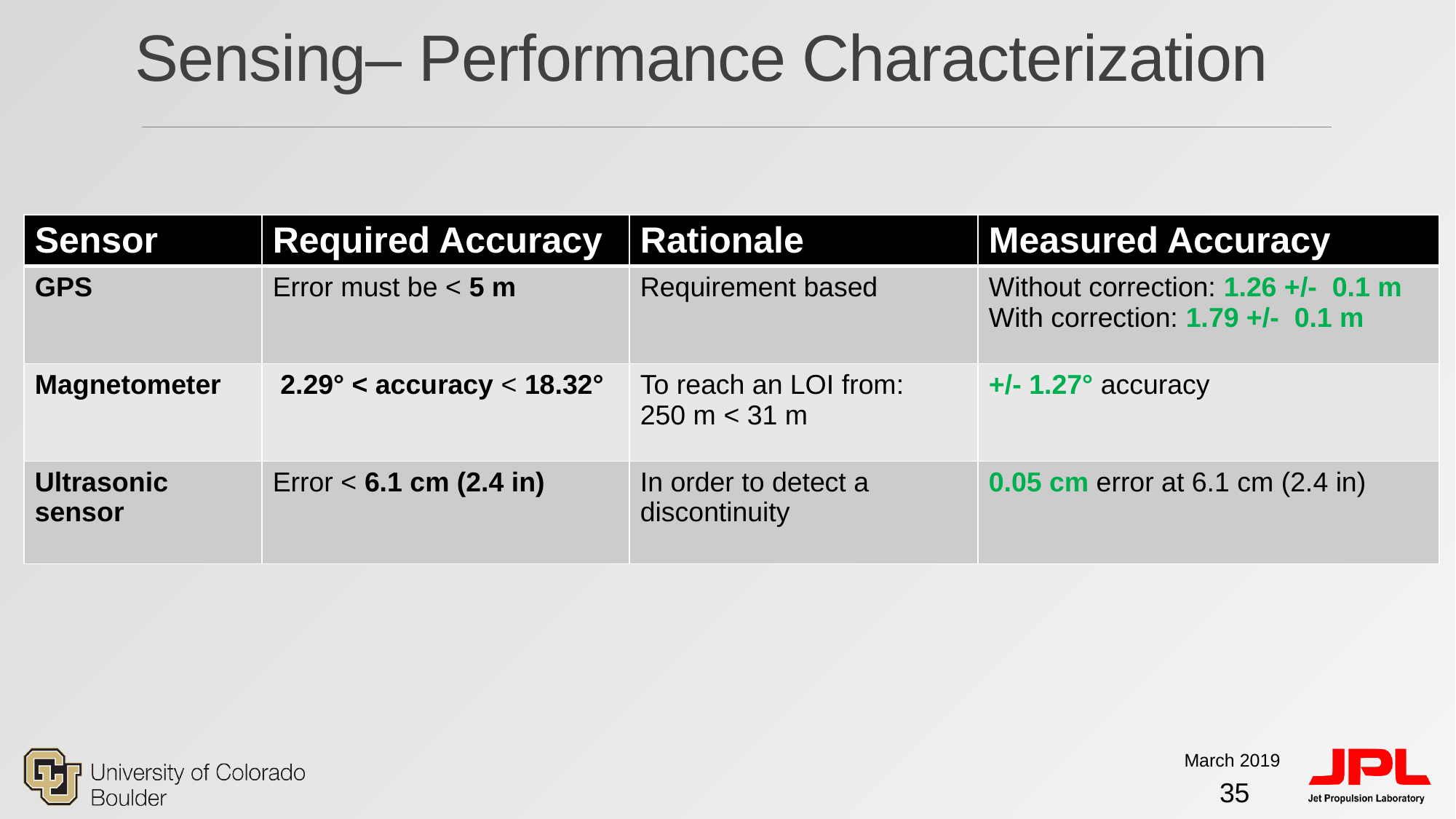

# Sensing– Performance Characterization
| Sensor | Required Accuracy | Rationale | Measured Accuracy |
| --- | --- | --- | --- |
| GPS | Error must be < 5 m | Requirement based | Without correction: 1.26 +/-  0.1 m With correction: 1.79 +/-  0.1 m |
| Magnetometer | 2.29° < accuracy < 18.32° | To reach an LOI from: 250 m < 31 m | +/- 1.27° accuracy |
| Ultrasonic sensor | Error < 6.1 cm (2.4 in) | In order to detect a discontinuity | 0.05 cm error at 6.1 cm (2.4 in) |
March 2019
35